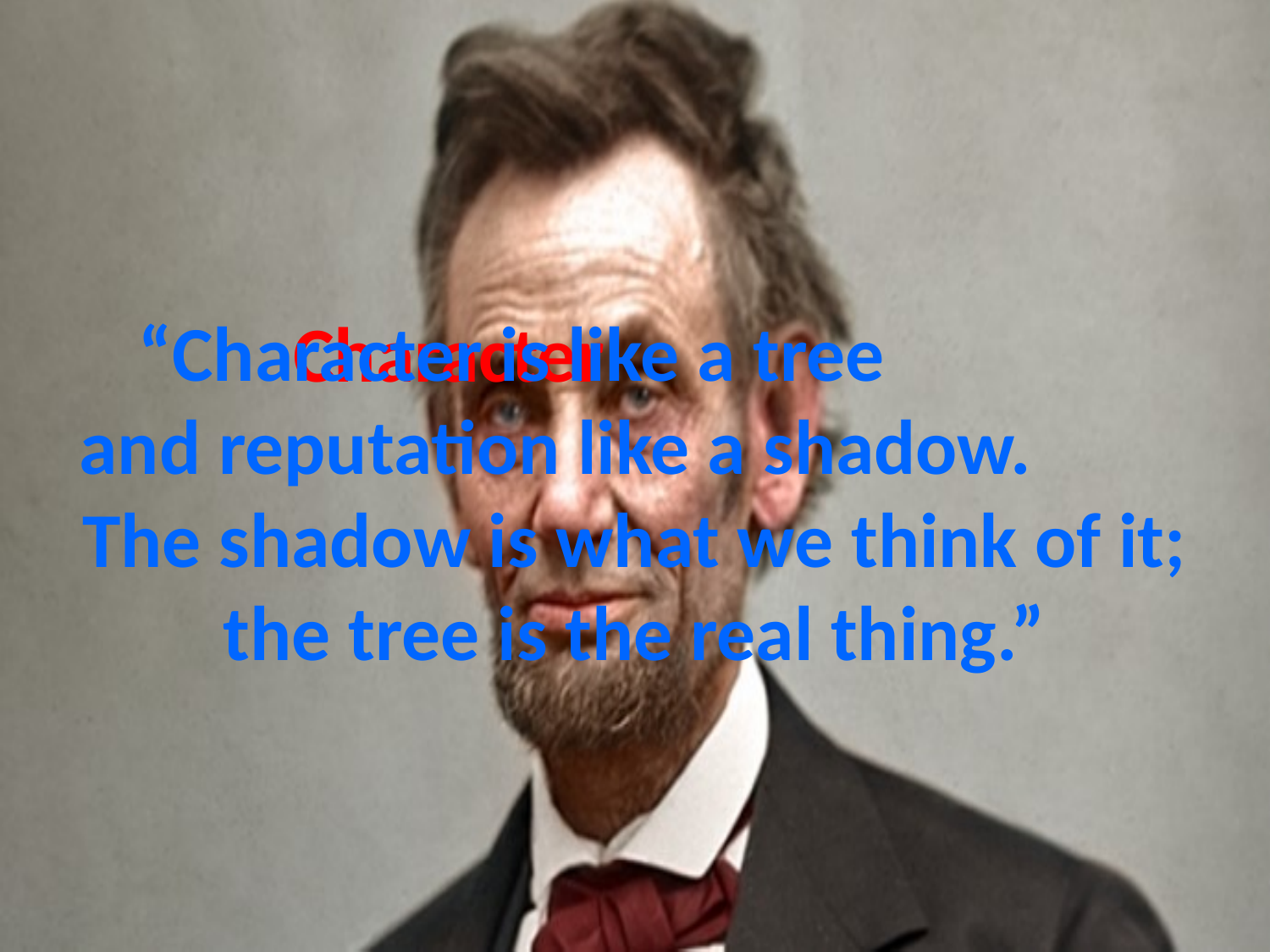

# “Character is like a tree               and reputation like a shadow.          The shadow is what we think of it; the tree is the real thing.”
Character